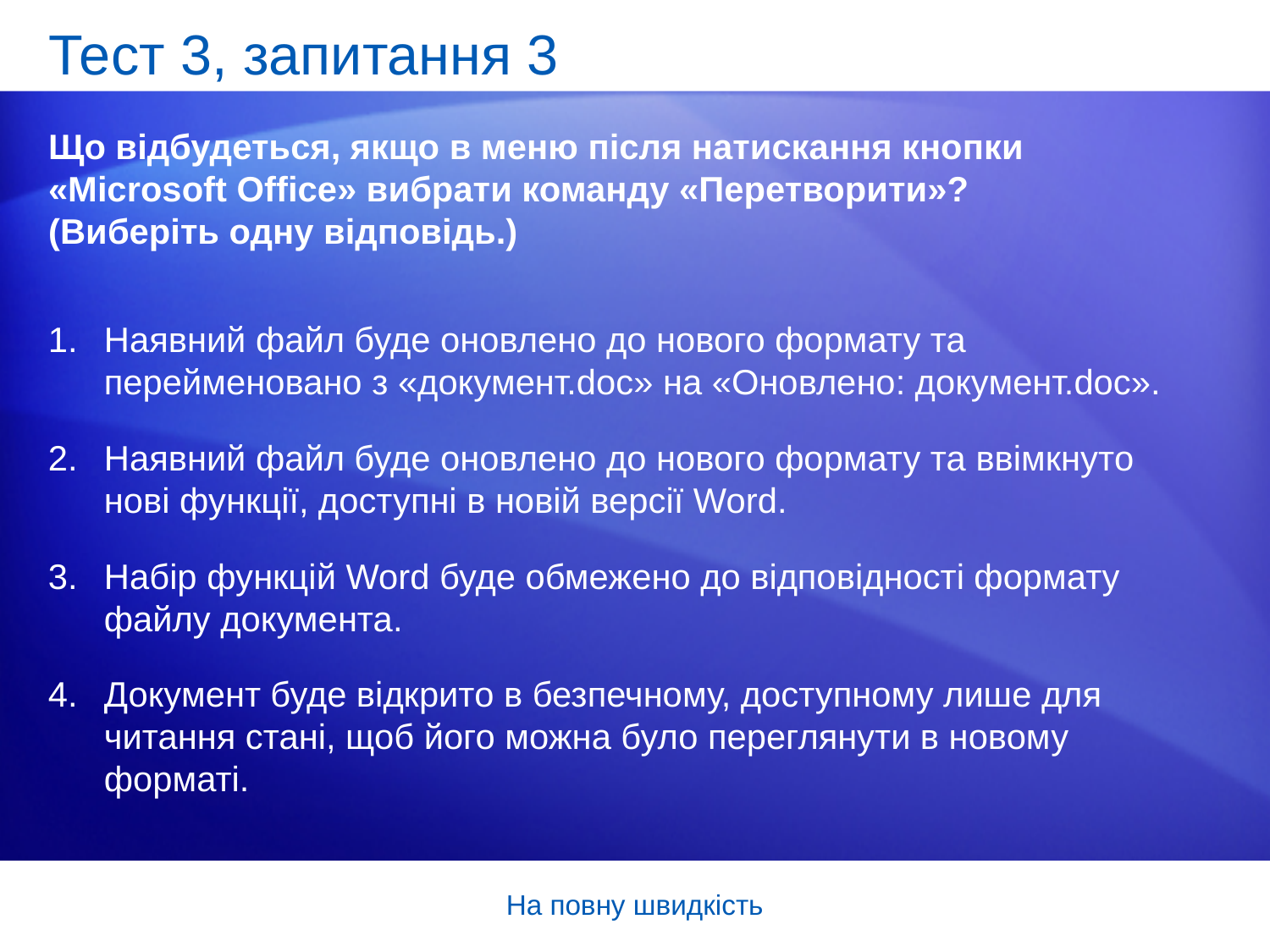

# Тест 3, запитання 3
Що відбудеться, якщо в меню після натискання кнопки «Microsoft Office» вибрати команду «Перетворити»? (Виберіть одну відповідь.)
Наявний файл буде оновлено до нового формату та перейменовано з «документ.doc» на «Оновлено: документ.doc».
Наявний файл буде оновлено до нового формату та ввімкнуто нові функції, доступні в новій версії Word.
Набір функцій Word буде обмежено до відповідності формату файлу документа.
Документ буде відкрито в безпечному, доступному лише для читання стані, щоб його можна було переглянути в новому форматі.
На повну швидкість